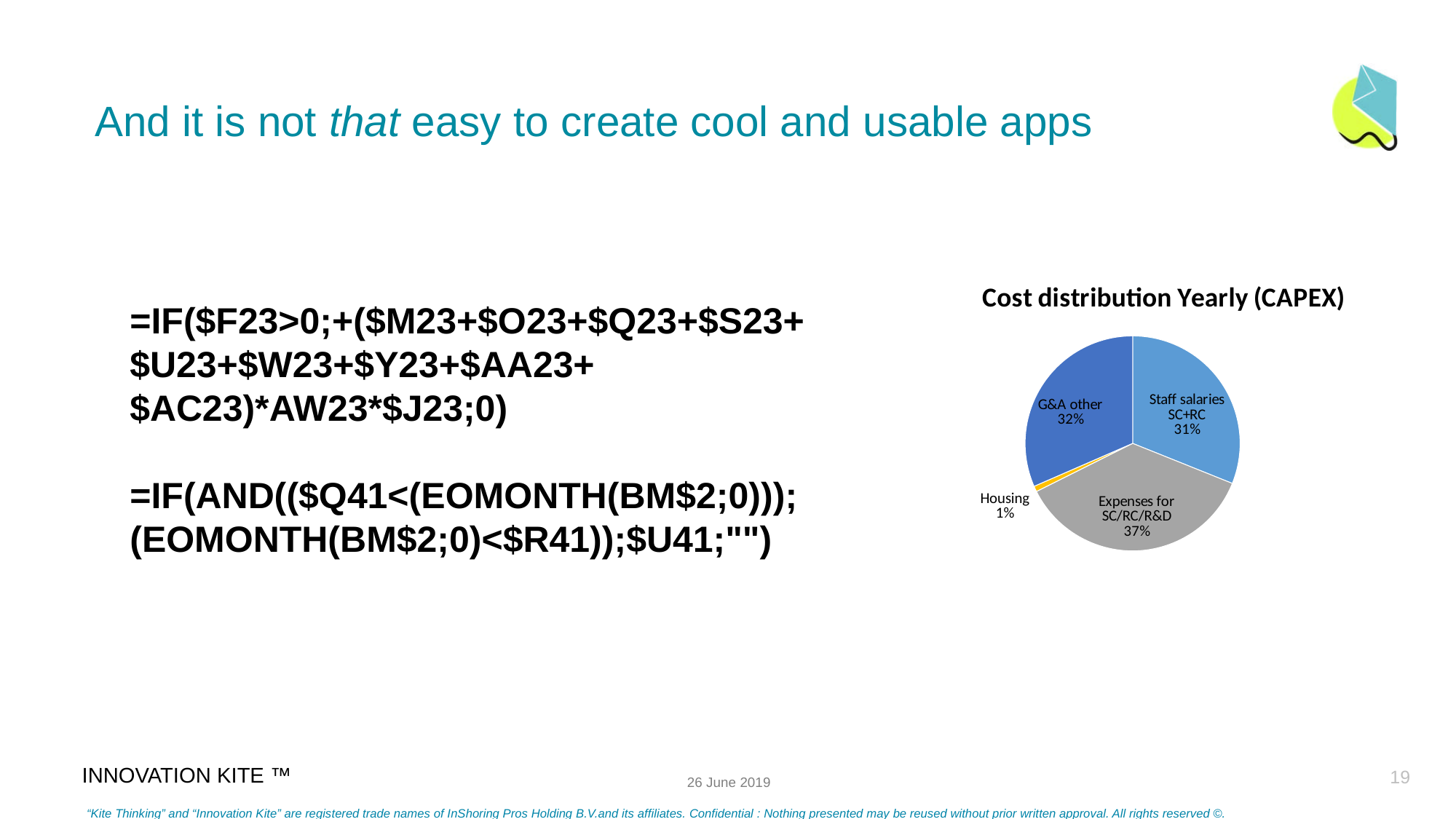

# And it is not that easy to create cool and usable apps

### Chart: Cost distribution Yearly (CAPEX)

| Category |  |
|---|---|
| Staff salaries SC+RC | 52840.0 |
| Staff salaries G&A | 0.0 |
| Expenses for SC/RC/R&D | 62124.99999999999 |
| Housing | 1440.0 |
| G&A other | 53632.0 |
| Tax, Depr | 0.0 |
=IF($F23>0;+($M23+$O23+$Q23+$S23+$U23+$W23+$Y23+$AA23+$AC23)*AW23*$J23;0)

=IF(AND(($Q41<(EOMONTH(BM$2;0)));(EOMONTH(BM$2;0)<$R41));$U41;"")
19